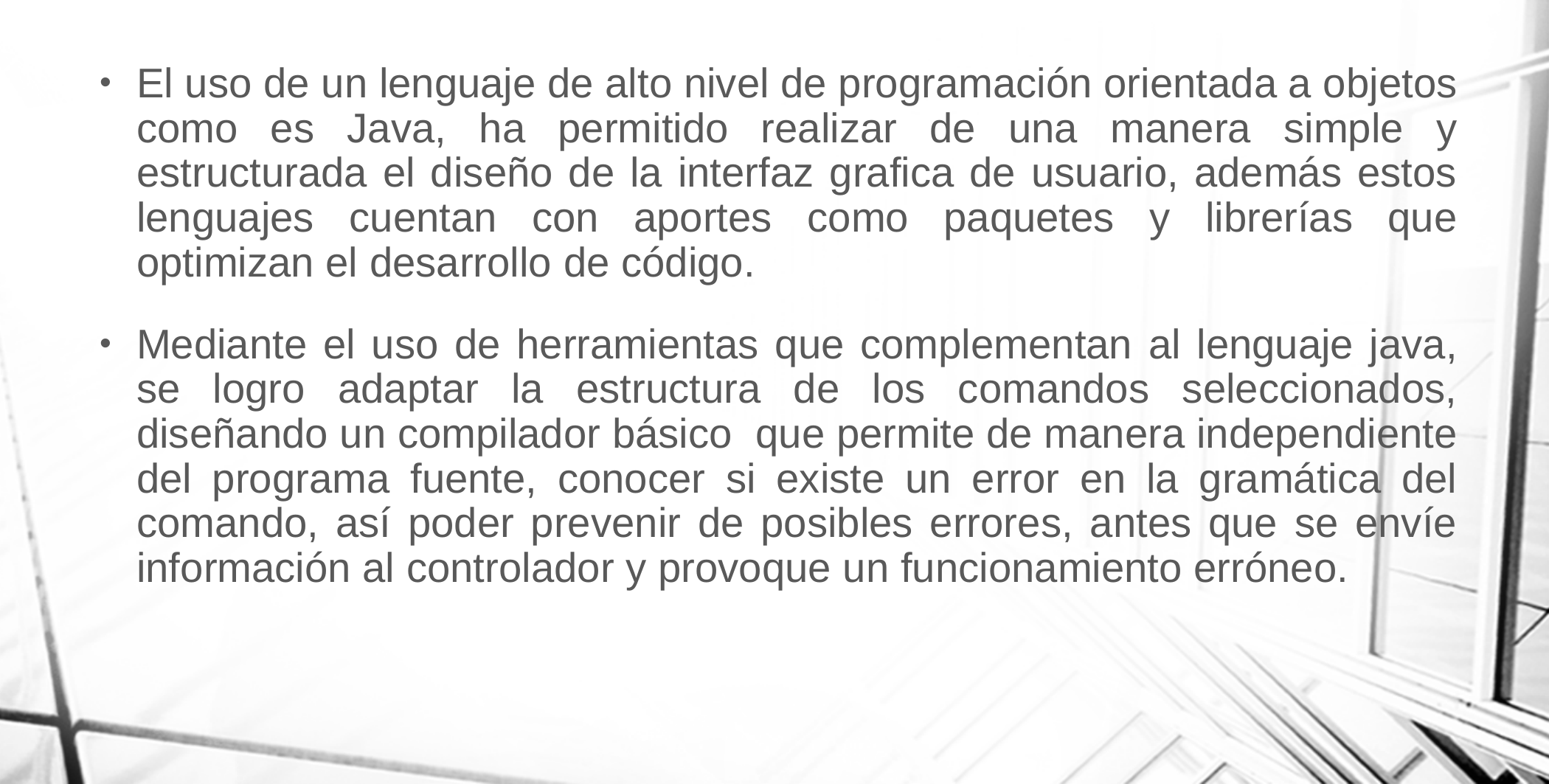

El uso de un lenguaje de alto nivel de programación orientada a objetos como es Java, ha permitido realizar de una manera simple y estructurada el diseño de la interfaz grafica de usuario, además estos lenguajes cuentan con aportes como paquetes y librerías que optimizan el desarrollo de código.
Mediante el uso de herramientas que complementan al lenguaje java, se logro adaptar la estructura de los comandos seleccionados, diseñando un compilador básico  que permite de manera independiente del programa fuente, conocer si existe un error en la gramática del comando, así poder prevenir de posibles errores, antes que se envíe información al controlador y provoque un funcionamiento erróneo.